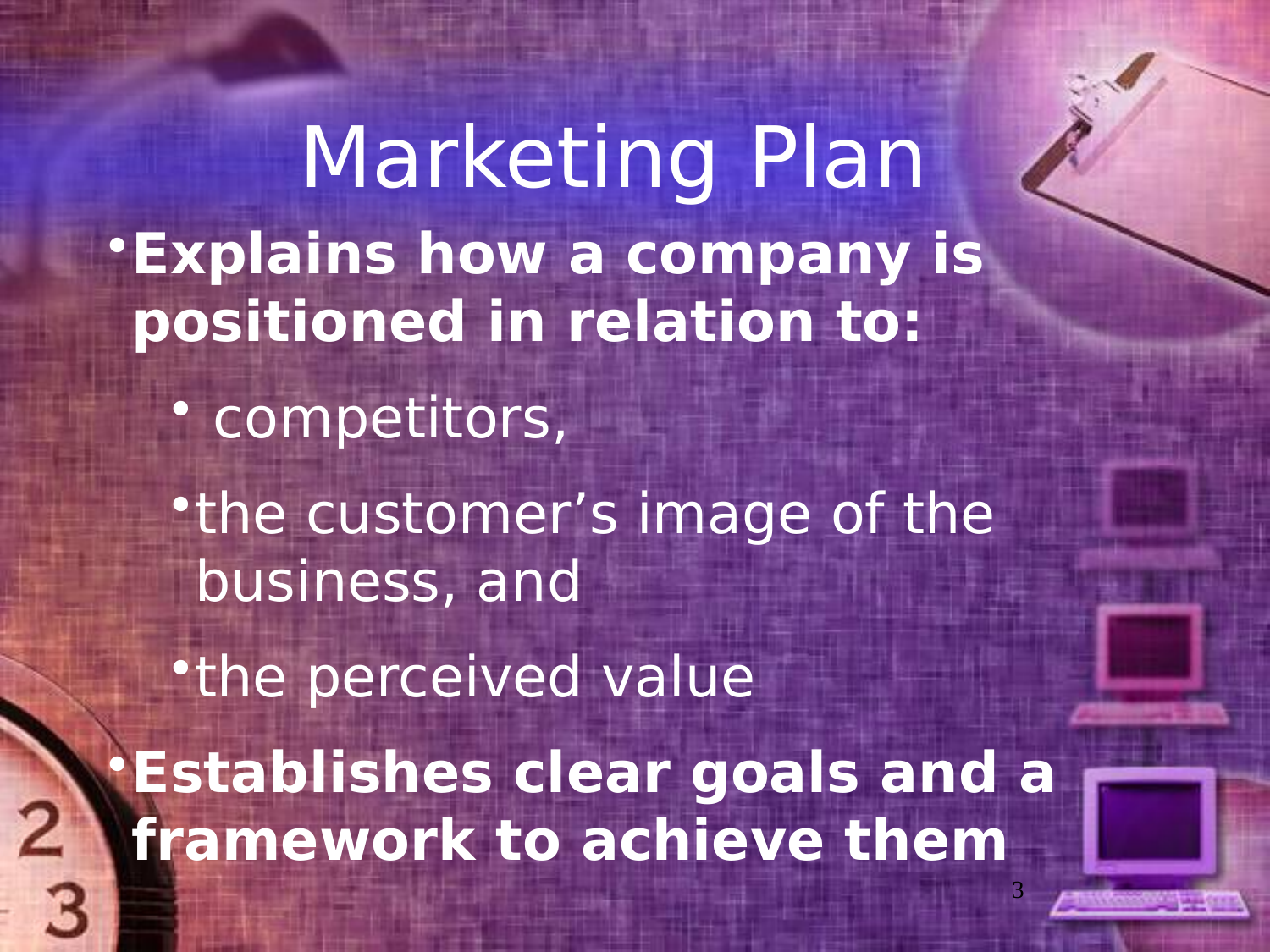

# Marketing Plan

Explains how a company is positioned in relation to:
 competitors,
the customer’s image of the business, and
the perceived value
Establishes clear goals and a framework to achieve them
3